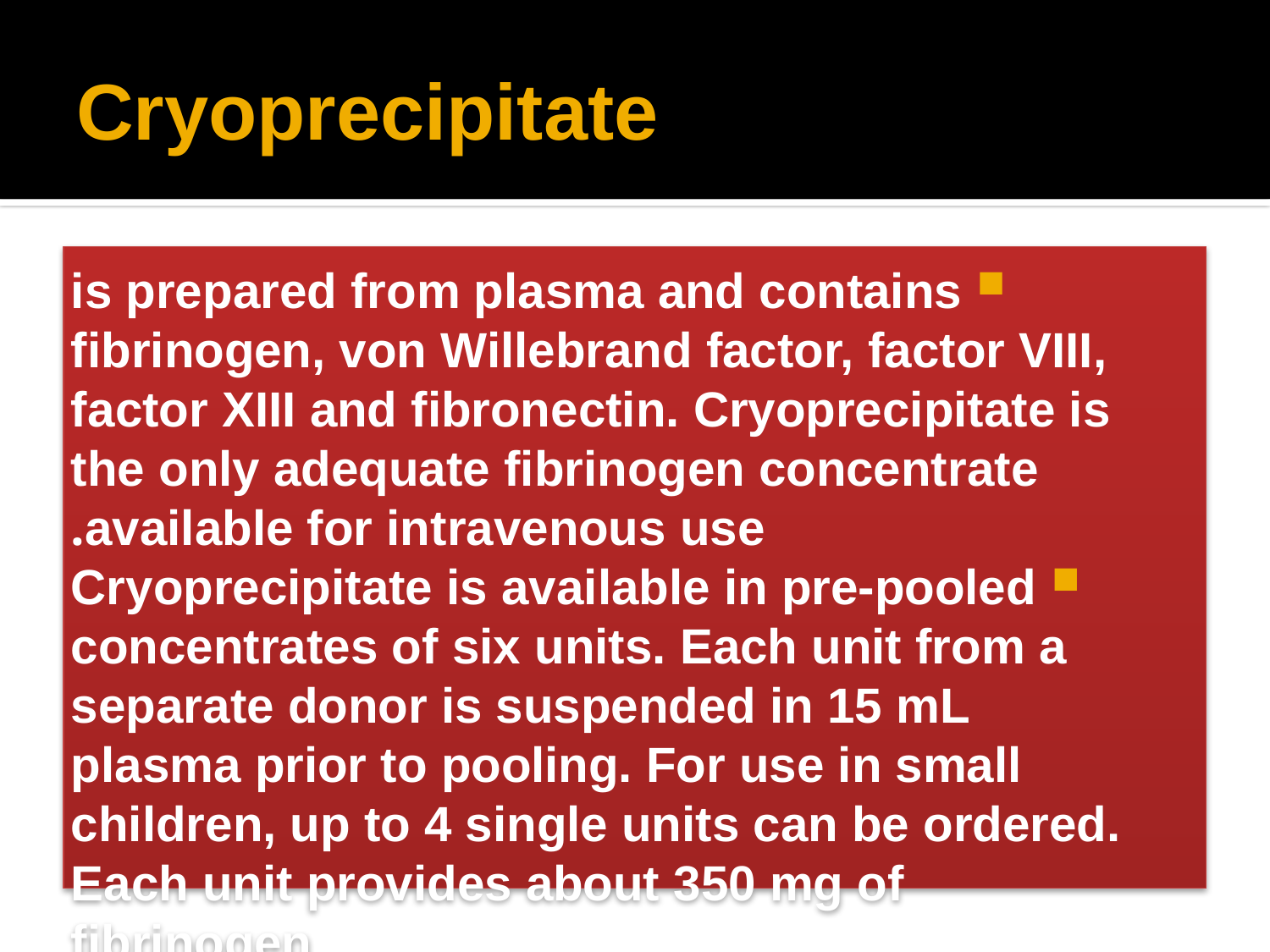

# Cryoprecipitate
is prepared from plasma and contains fibrinogen, von Willebrand factor, factor VIII, factor XIII and fibronectin. Cryoprecipitate is the only adequate fibrinogen concentrate available for intravenous use.
Cryoprecipitate is available in pre-pooled concentrates of six units. Each unit from a separate donor is suspended in 15 mL plasma prior to pooling. For use in small children, up to 4 single units can be ordered. Each unit provides about 350 mg of fibrinogen